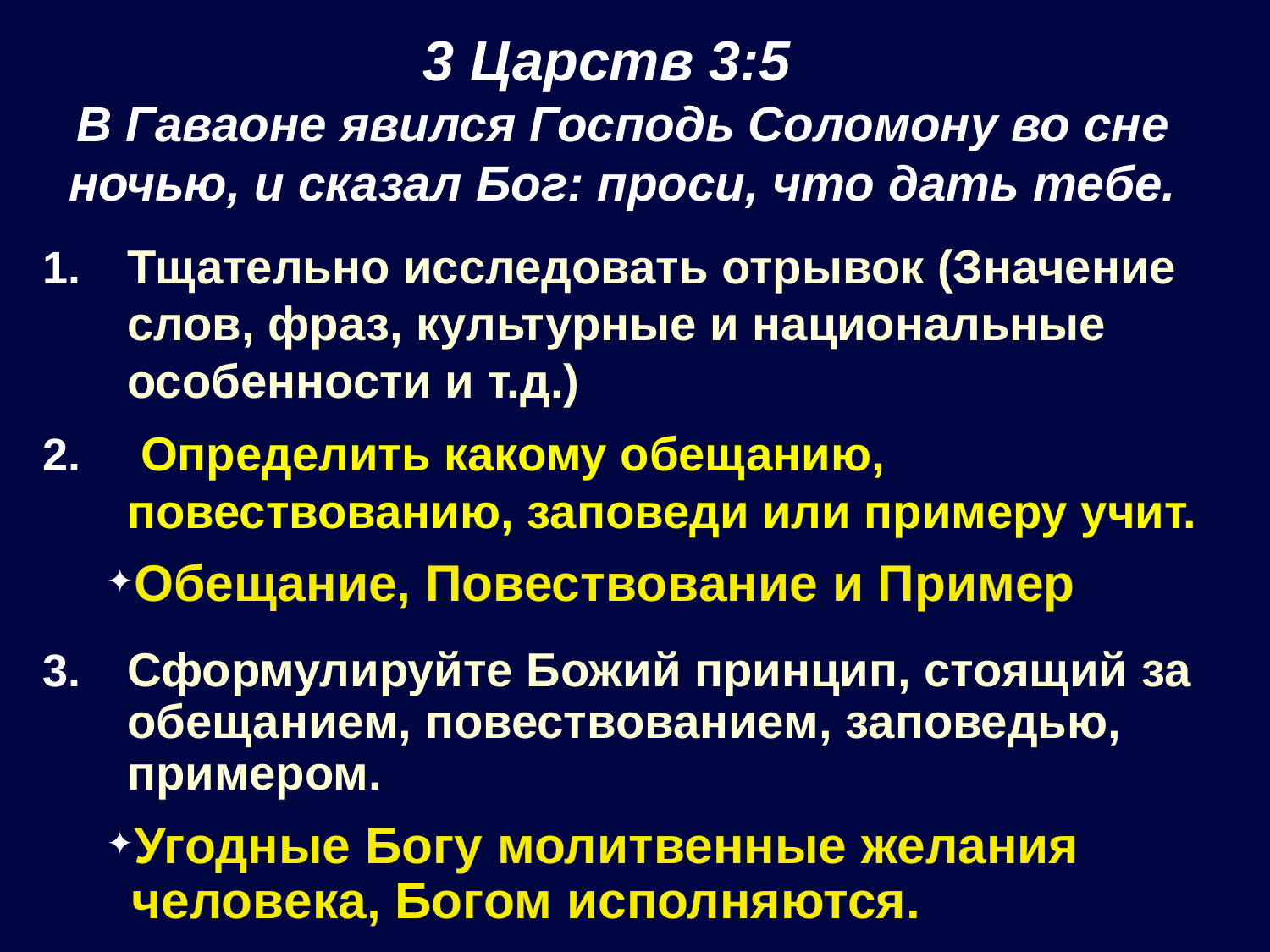

3 Царств 3:5
В Гаваоне явился Господь Соломону во сне ночью, и сказал Бог: проси, что дать тебе.
Тщательно исследовать отрывок (Значение слов, фраз, культурные и национальные  особенности и т.д.)
 Определить какому обещанию, повествованию, заповеди или примеру учит.
Обещание, Повествование и Пример
Сформулируйте Божий принцип, стоящий за обещанием, повествованием, заповедью, примером.
Угодные Богу молитвенные желания человека, Богом исполняются.